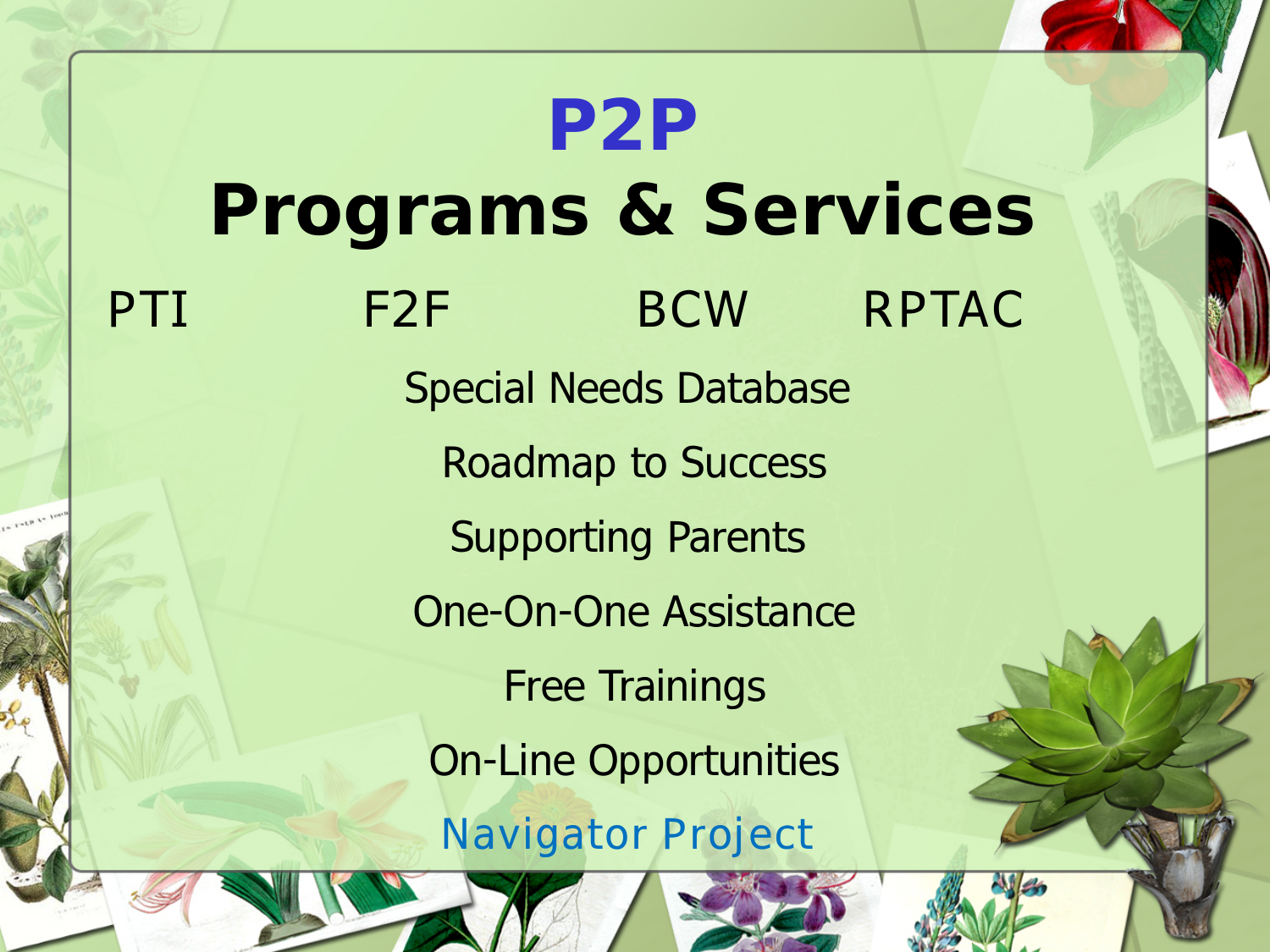

# P2P Programs & Services
PTI           F2F            BCW       RPTAC
Special Needs Database
Roadmap to Success
Supporting Parents
One-On-One Assistance
Free Trainings
On-Line Opportunities
Navigator Project